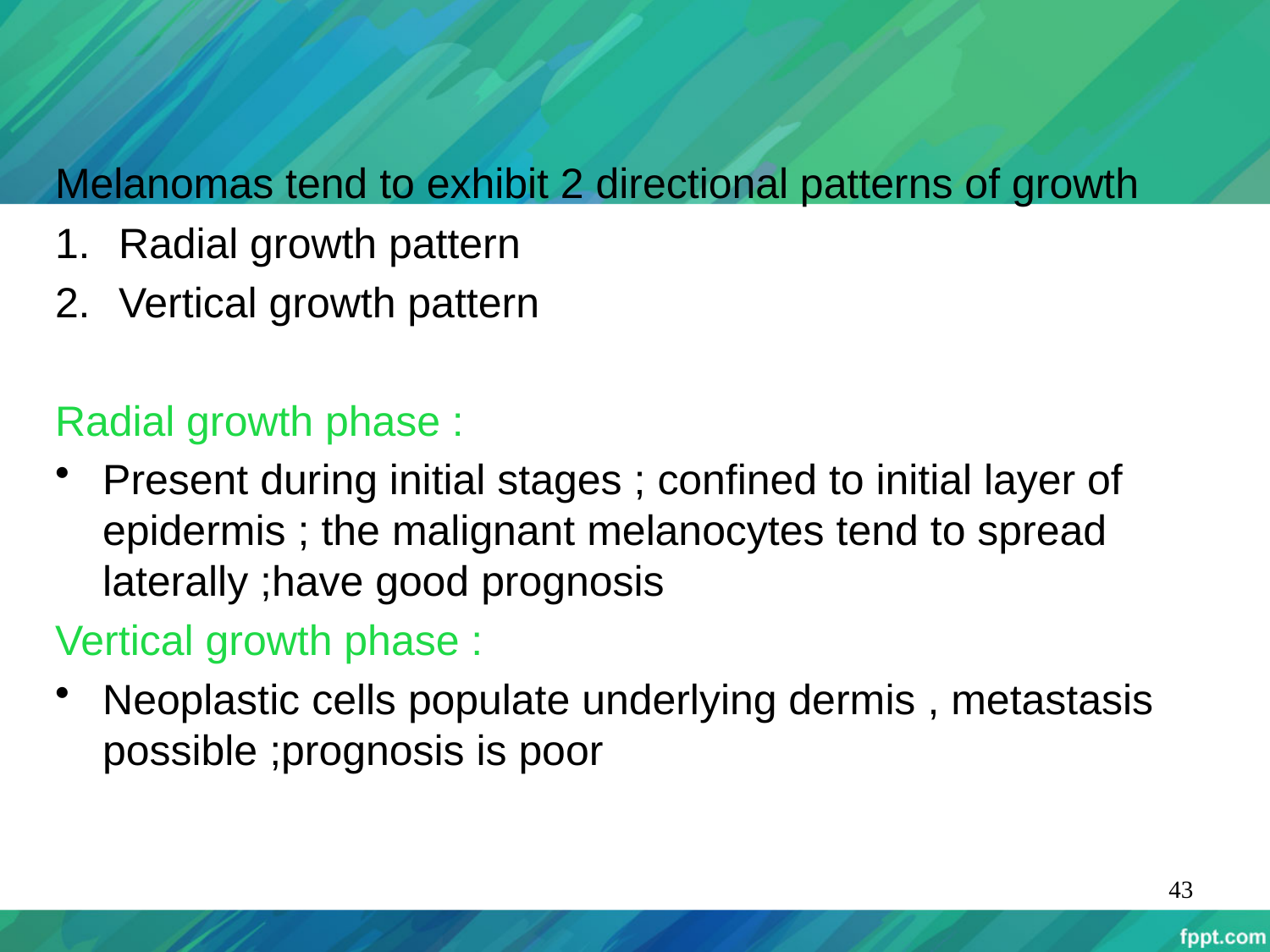

Melanomas tend to exhibit 2 directional patterns of growth
Radial growth pattern
Vertical growth pattern

Radial growth phase :
Present during initial stages ; confined to initial layer of epidermis ; the malignant melanocytes tend to spread laterally ;have good prognosis
Vertical growth phase :
Neoplastic cells populate underlying dermis , metastasis possible ;prognosis is poor

43